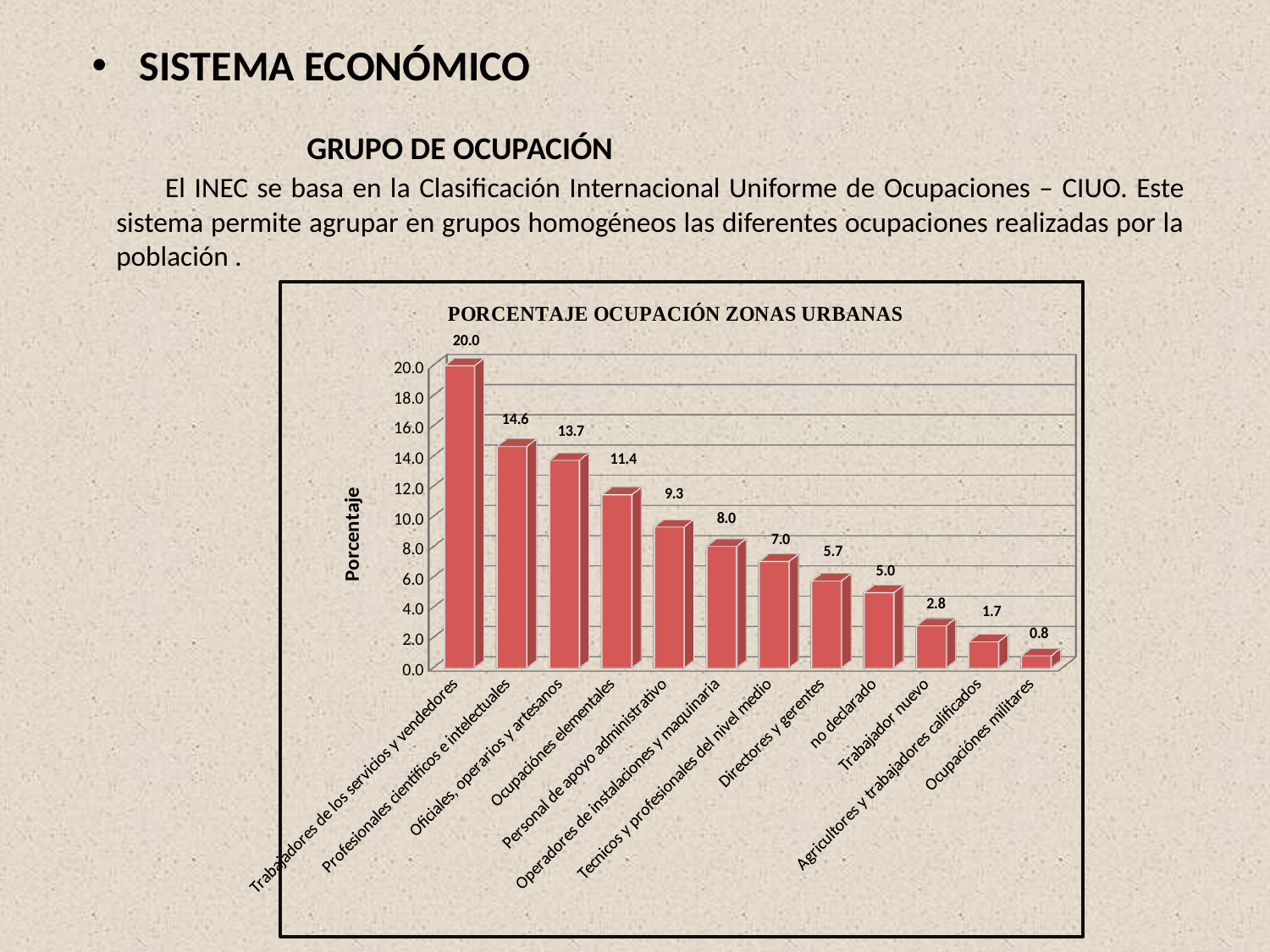

SISTEMA ECONÓMICO
GRUPO DE OCUPACIÓN
     El INEC se basa en la Clasifi­cación Internacional Uniforme de Ocupaciones – CIUO. Este sistema permite agrupar en grupos homogéneos las diferentes ocupaciones realizadas por la población .

[unsupported chart]